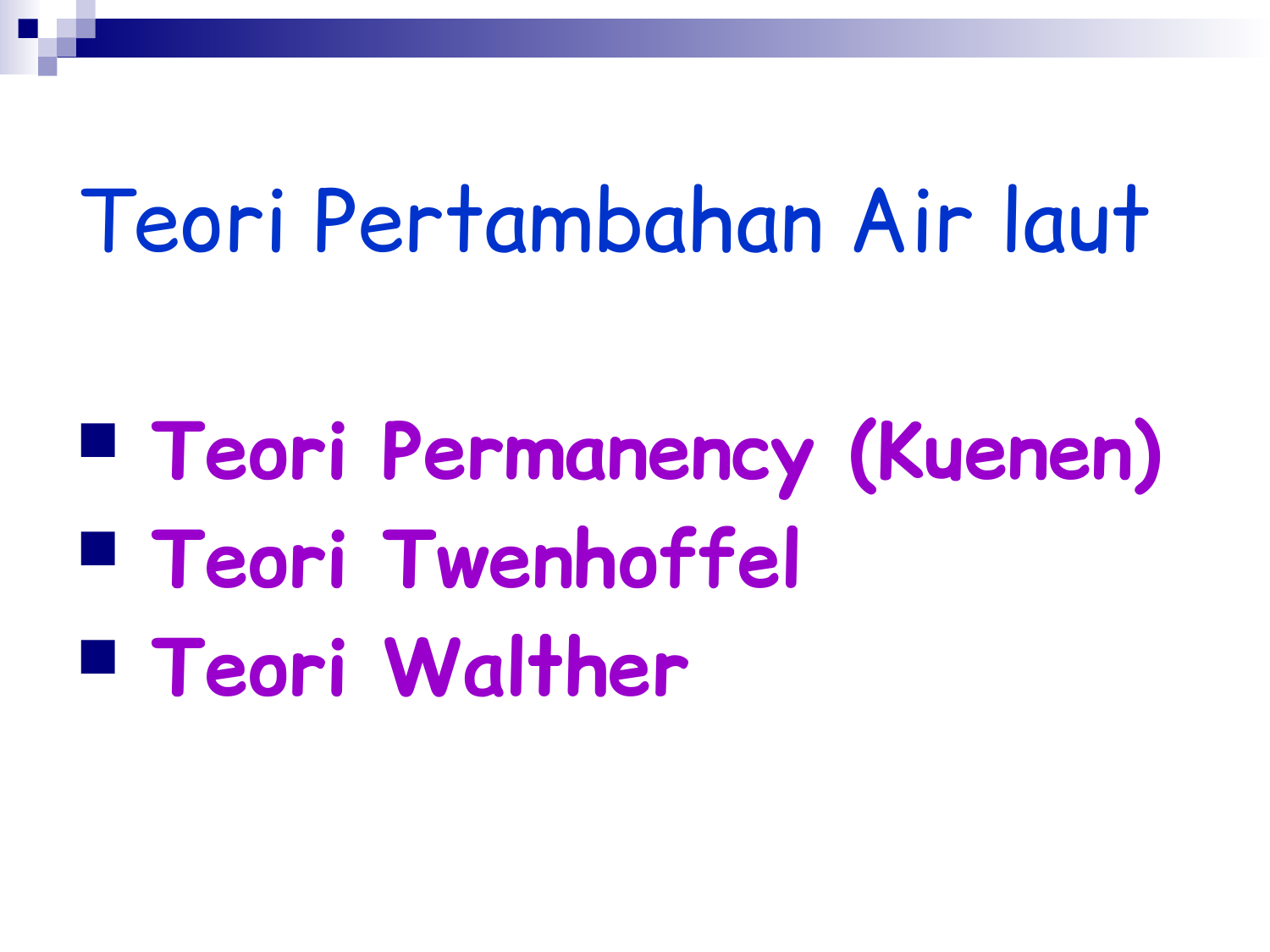

# Teori Pertambahan Air laut
Teori Permanency (Kuenen)
Teori Twenhoffel
Teori Walther